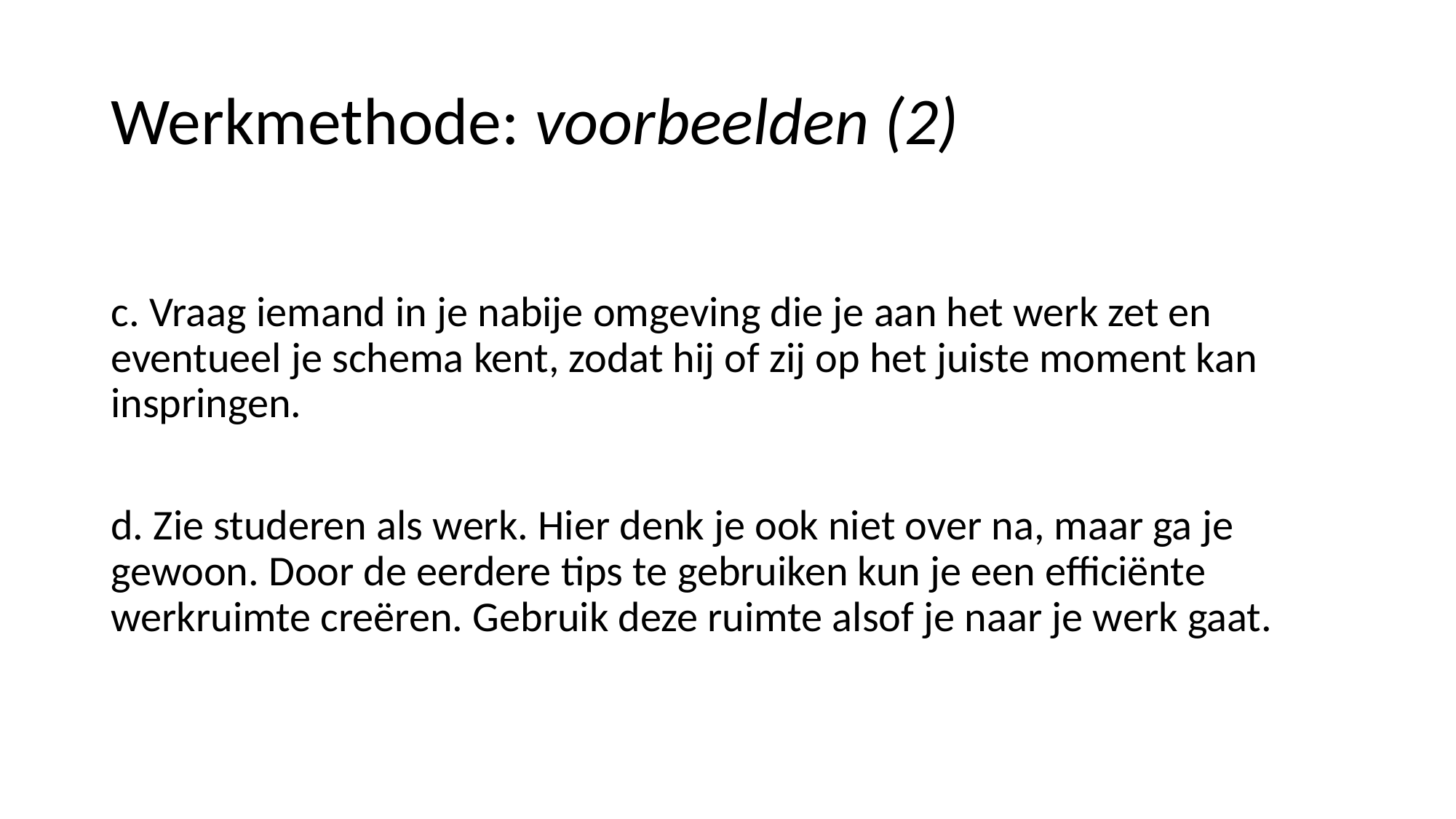

# Werkmethode: voorbeelden (2)

c. Vraag iemand in je nabije omgeving die je aan het werk zet en eventueel je schema kent, zodat hij of zij op het juiste moment kan inspringen.

d. Zie studeren als werk. Hier denk je ook niet over na, maar ga je gewoon. Door de eerdere tips te gebruiken kun je een efficiënte werkruimte creëren. Gebruik deze ruimte alsof je naar je werk gaat.